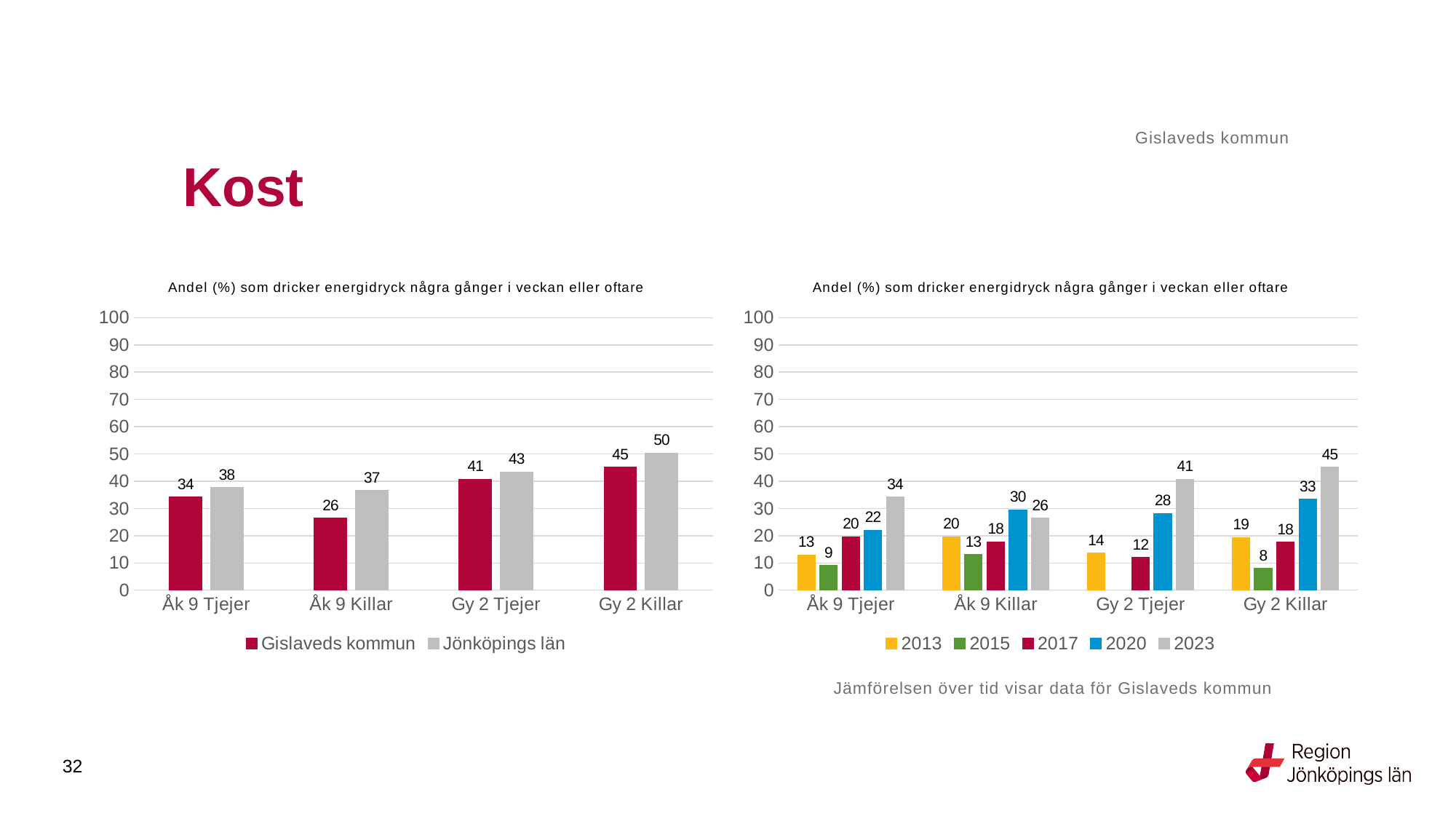

Gislaveds kommun
# Kost

### Chart: Andel (%) som dricker energidryck några gånger i veckan eller oftare

| Category | Gislaveds kommun | Jönköpings län |
|---|---|---|
| Åk 9 Tjejer | 34.2105 | 37.58 |
| Åk 9 Killar | 26.4286 | 36.6106 |
| Gy 2 Tjejer | 40.7143 | 43.3719 |
| Gy 2 Killar | 45.0617 | 50.4021 |

### Chart: Andel (%) som dricker energidryck några gånger i veckan eller oftare

| Category | 2013 | 2015 | 2017 | 2020 | 2023 |
|---|---|---|---|---|---|
| Åk 9 Tjejer | 12.963 | 9.0909 | 19.6429 | 21.9512 | 34.2105 |
| Åk 9 Killar | 19.5876 | 13.1148 | 17.7966 | 29.5455 | 26.4286 |
| Gy 2 Tjejer | 13.5593 | None | 12.0 | 28.125 | 40.7143 |
| Gy 2 Killar | 19.3548 | 8.0 | 17.5676 | 33.3333 | 45.0617 |
Jämförelsen över tid visar data för Gislaveds kommun
32